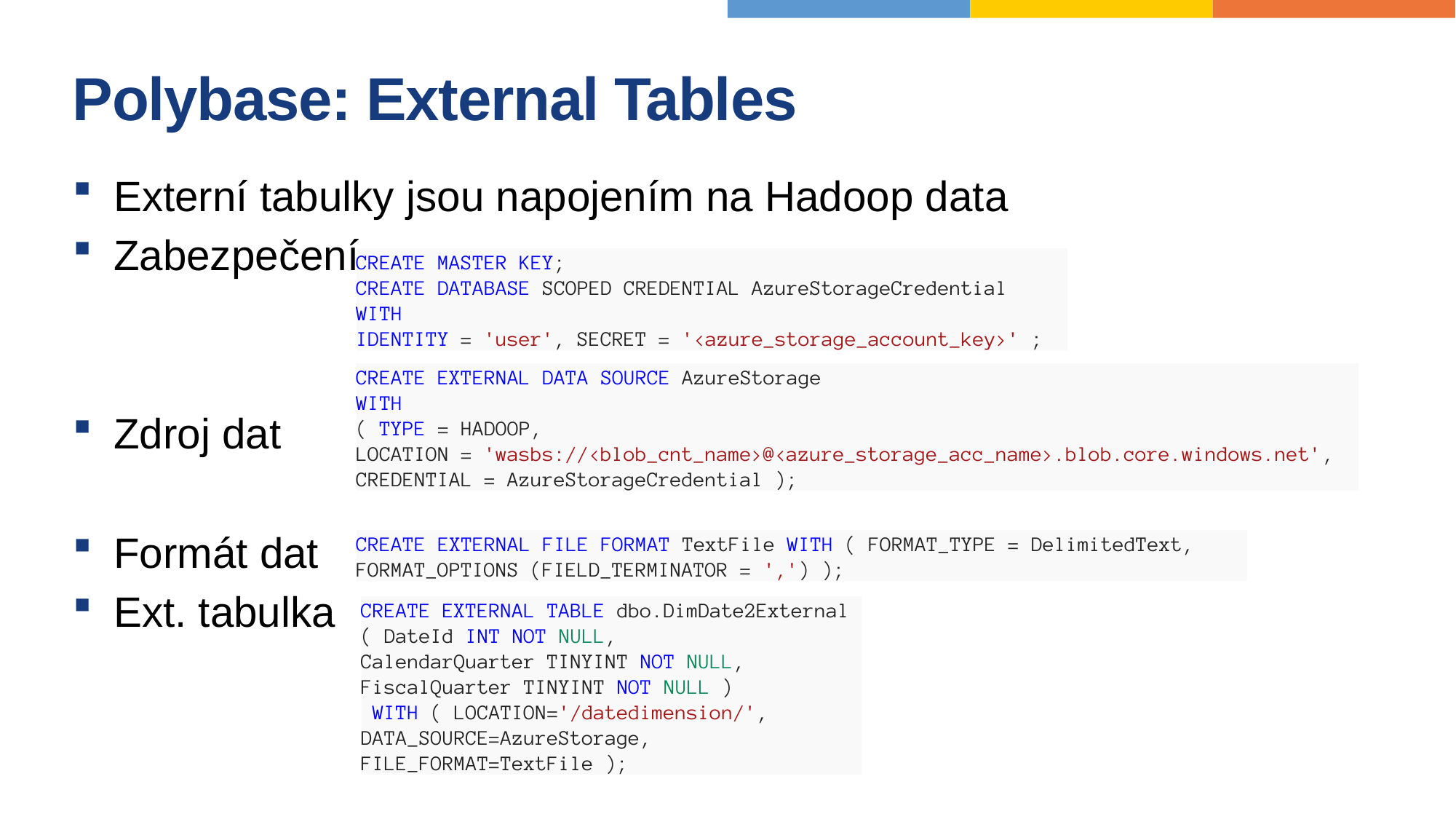

# Polybase: External Tables
Externí tabulky jsou napojením na Hadoop data
Zabezpečení

Zdroj dat

Formát dat
Ext. tabulka
CREATE MASTER KEY;
CREATE DATABASE SCOPED CREDENTIAL AzureStorageCredential
WITH
IDENTITY = 'user', SECRET = '<azure_storage_account_key>' ;
CREATE EXTERNAL DATA SOURCE AzureStorage
WITH
( TYPE = HADOOP,
LOCATION = 'wasbs://<blob_cnt_name>@<azure_storage_acc_name>.blob.core.windows.net',
CREDENTIAL = AzureStorageCredential );
CREATE EXTERNAL FILE FORMAT TextFile WITH ( FORMAT_TYPE = DelimitedText, FORMAT_OPTIONS (FIELD_TERMINATOR = ',') );
CREATE EXTERNAL TABLE dbo.DimDate2External
( DateId INT NOT NULL,
CalendarQuarter TINYINT NOT NULL,
FiscalQuarter TINYINT NOT NULL )
 WITH ( LOCATION='/datedimension/',
DATA_SOURCE=AzureStorage,
FILE_FORMAT=TextFile );